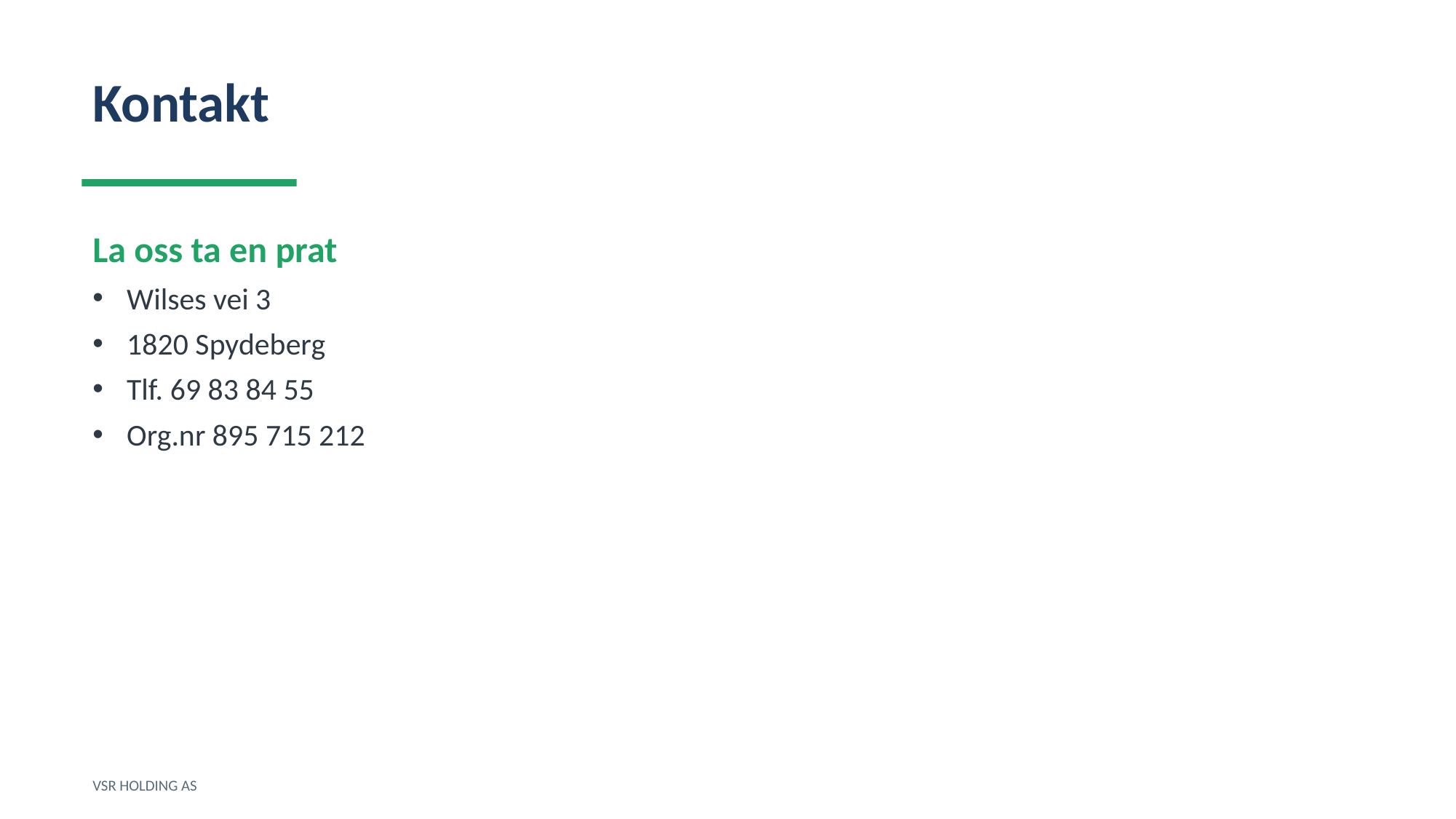

Kontakt

La oss ta en prat
Wilses vei 3
1820 Spydeberg
Tlf. 69 83 84 55
Org.nr 895 715 212
VSR HOLDING AS